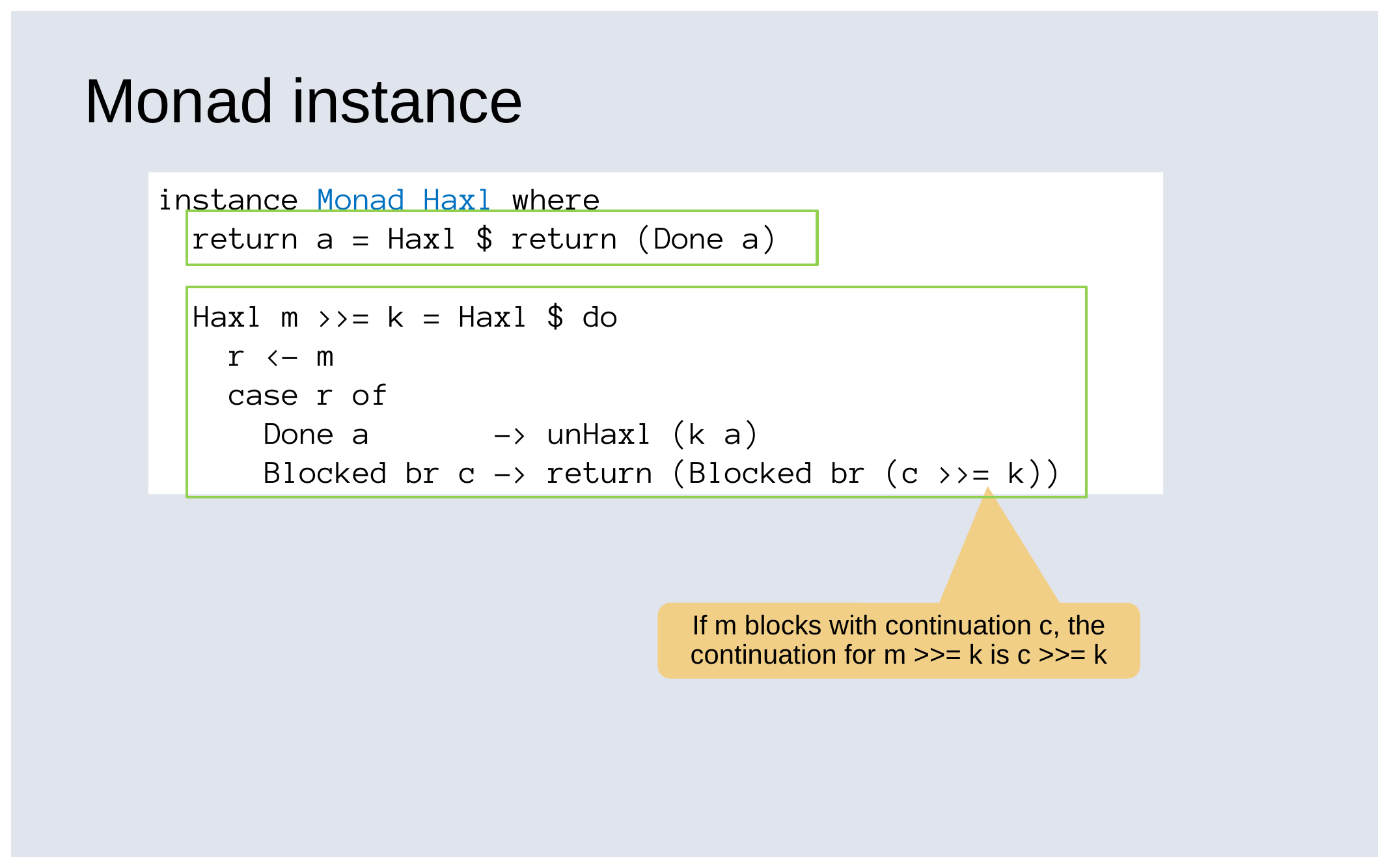

# Monad instance
instance Monad Haxl where
  return a = Haxl $ return (Done a)

  Haxl m >>= k = Haxl $ do
    r <- m
    case r of
      Done a       -> unHaxl (k a)
      Blocked br c -> return (Blocked br (c >>= k))

If m blocks with continuation c, the continuation for m >>= k is c >>= k